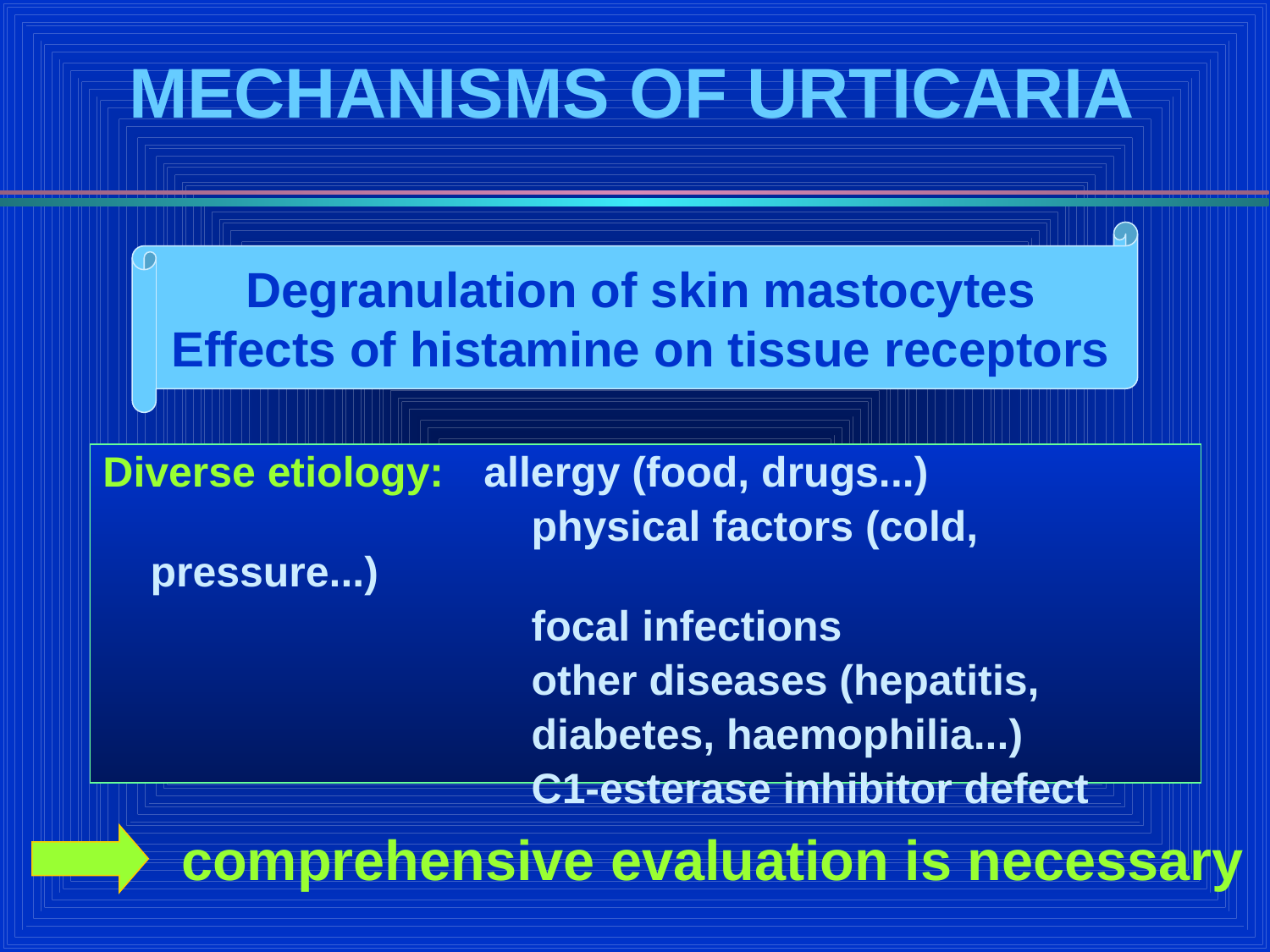

# MECHANISMS OF URTICARIA

Degranulation of skin mastocytes
Effects of histamine on tissue receptors
Diverse etiology:	allergy (food, drugs...)
				physical factors (cold, pressure...)
				focal infections
				other diseases (hepatitis,
				diabetes, haemophilia...)
				C1-esterase inhibitor defect
comprehensive evaluation is necessary